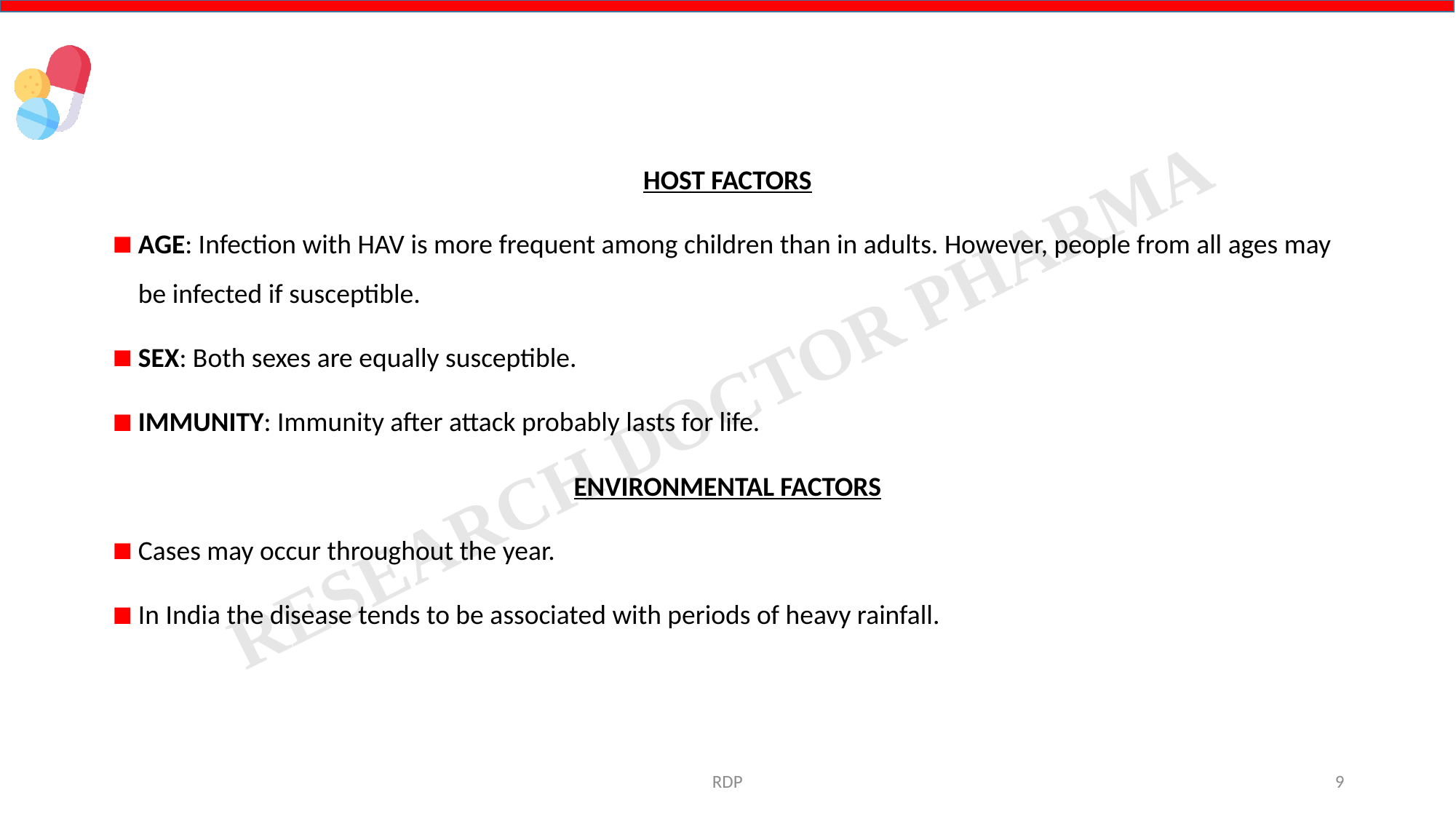

HOST FACTORS
AGE: Infection with HAV is more frequent among children than in adults. However, people from all ages may be infected if susceptible.
SEX: Both sexes are equally susceptible.
IMMUNITY: Immunity after attack probably lasts for life.
ENVIRONMENTAL FACTORS
Cases may occur throughout the year.
In India the disease tends to be associated with periods of heavy rainfall.
RDP
9